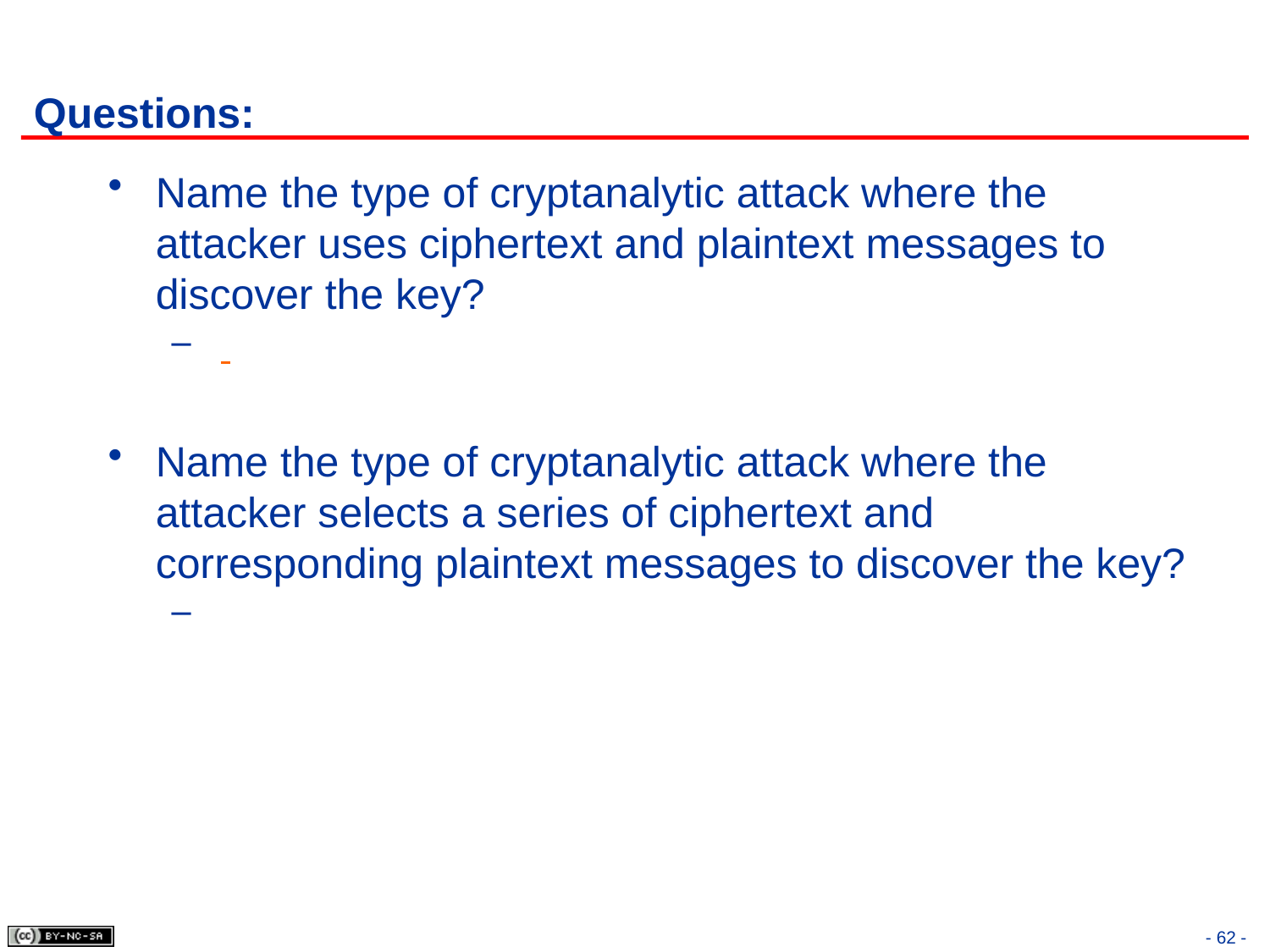

# Questions:
Name the type of cryptanalytic attack where the attacker uses ciphertext and plaintext messages to discover the key?

Name the type of cryptanalytic attack where the attacker selects a series of ciphertext and corresponding plaintext messages to discover the key?

- 62 -